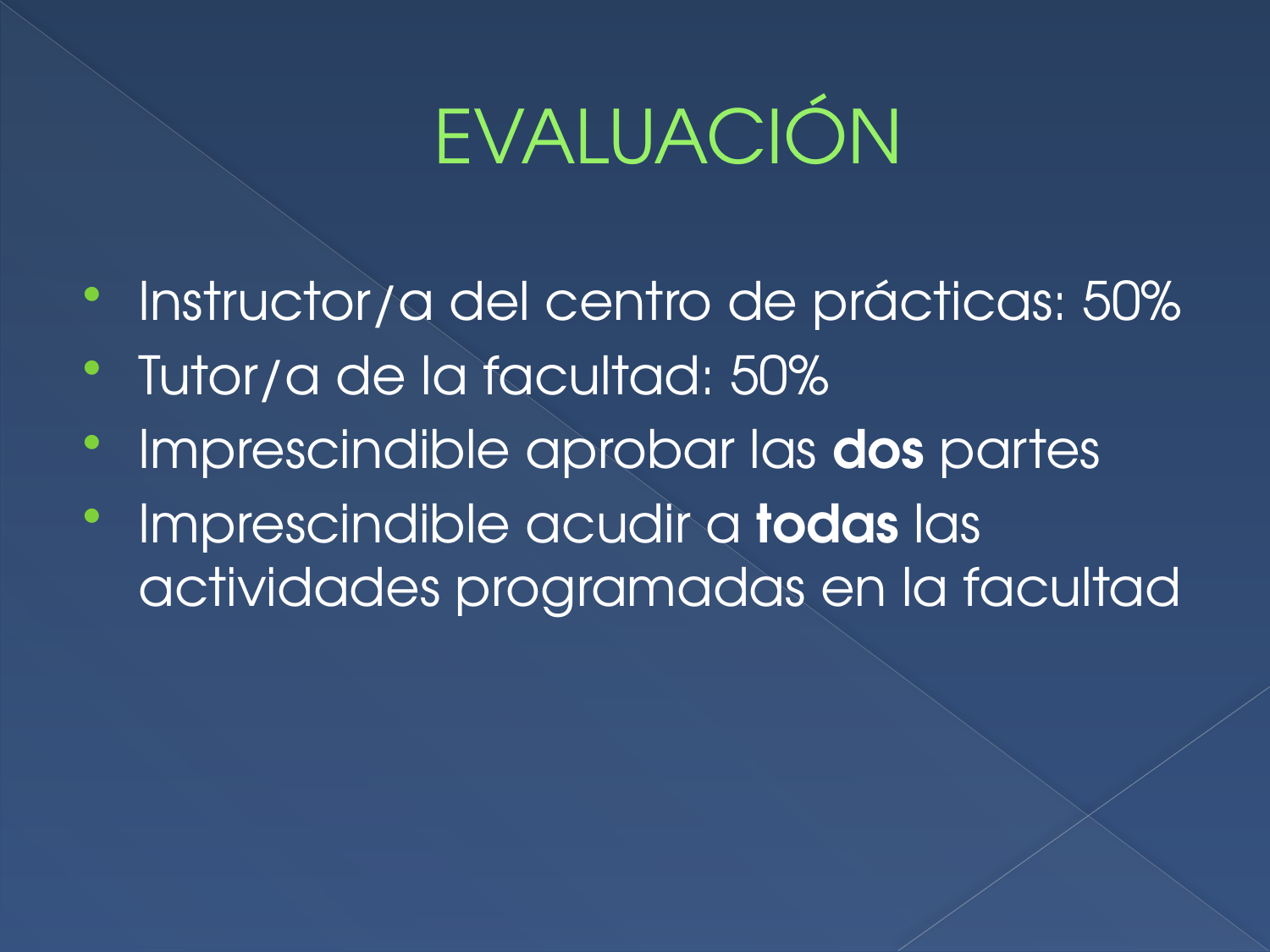

# EVALUACIÓN
Instructor/a del centro de prácticas: 50%
Tutor/a de la facultad: 50%
Imprescindible aprobar las dos partes
Imprescindible acudir a todas las actividades programadas en la facultad